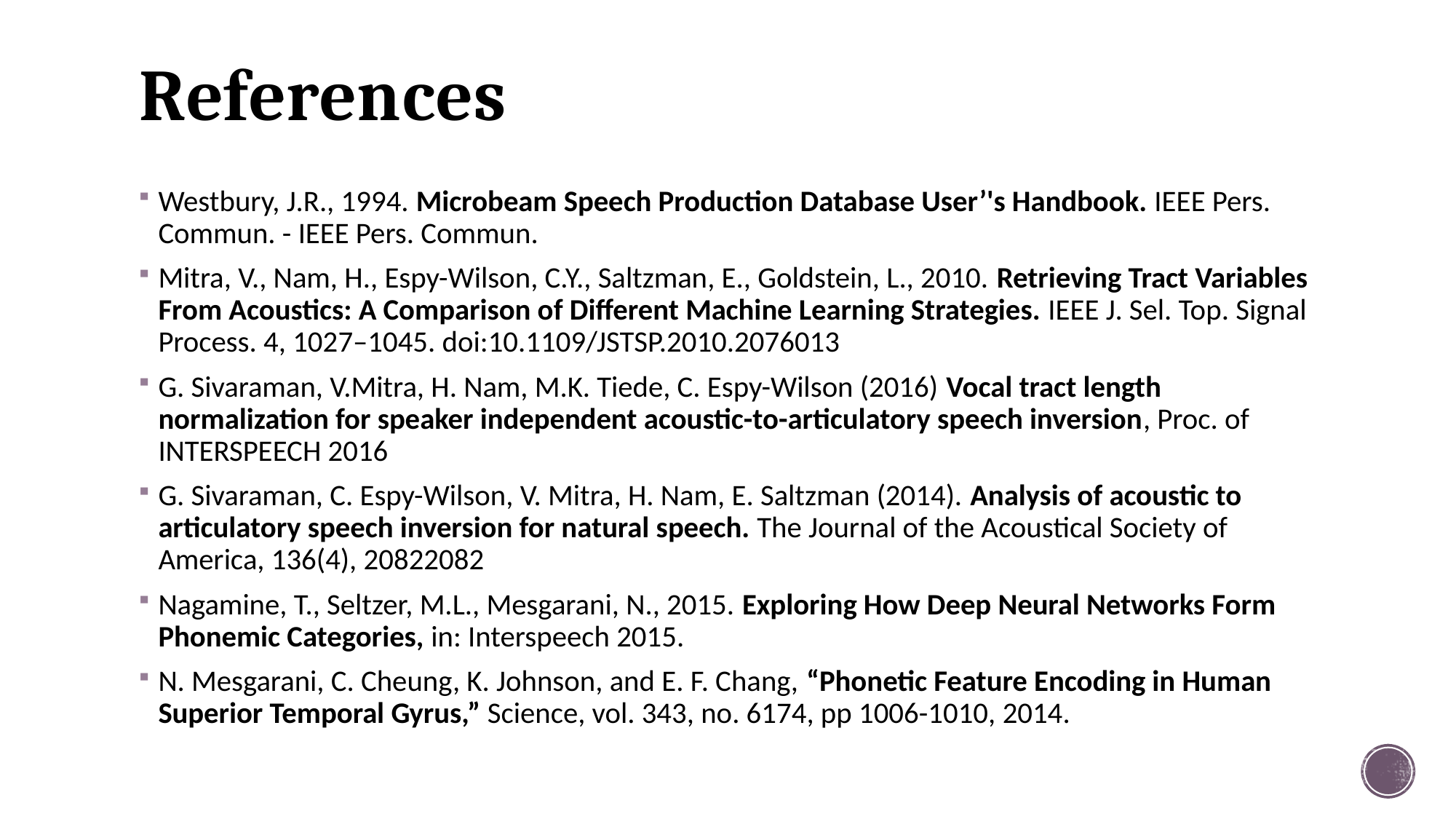

# References
Westbury, J.R., 1994. Microbeam Speech Production Database User’'s Handbook. IEEE Pers. Commun. - IEEE Pers. Commun.
Mitra, V., Nam, H., Espy-Wilson, C.Y., Saltzman, E., Goldstein, L., 2010. Retrieving Tract Variables From Acoustics: A Comparison of Different Machine Learning Strategies. IEEE J. Sel. Top. Signal Process. 4, 1027–1045. doi:10.1109/JSTSP.2010.2076013
G. Sivaraman, V.Mitra, H. Nam, M.K. Tiede, C. Espy-Wilson (2016) Vocal tract length normalization for speaker independent acoustic-to-articulatory speech inversion, Proc. of INTERSPEECH 2016
G. Sivaraman, C. Espy-Wilson, V. Mitra, H. Nam, E. Saltzman (2014). Analysis of acoustic to articulatory speech inversion for natural speech. The Journal of the Acoustical Society of America, 136(4), 20822082
Nagamine, T., Seltzer, M.L., Mesgarani, N., 2015. Exploring How Deep Neural Networks Form Phonemic Categories, in: Interspeech 2015.
N. Mesgarani, C. Cheung, K. Johnson, and E. F. Chang, “Phonetic Feature Encoding in Human Superior Temporal Gyrus,” Science, vol. 343, no. 6174, pp 1006-1010, 2014.